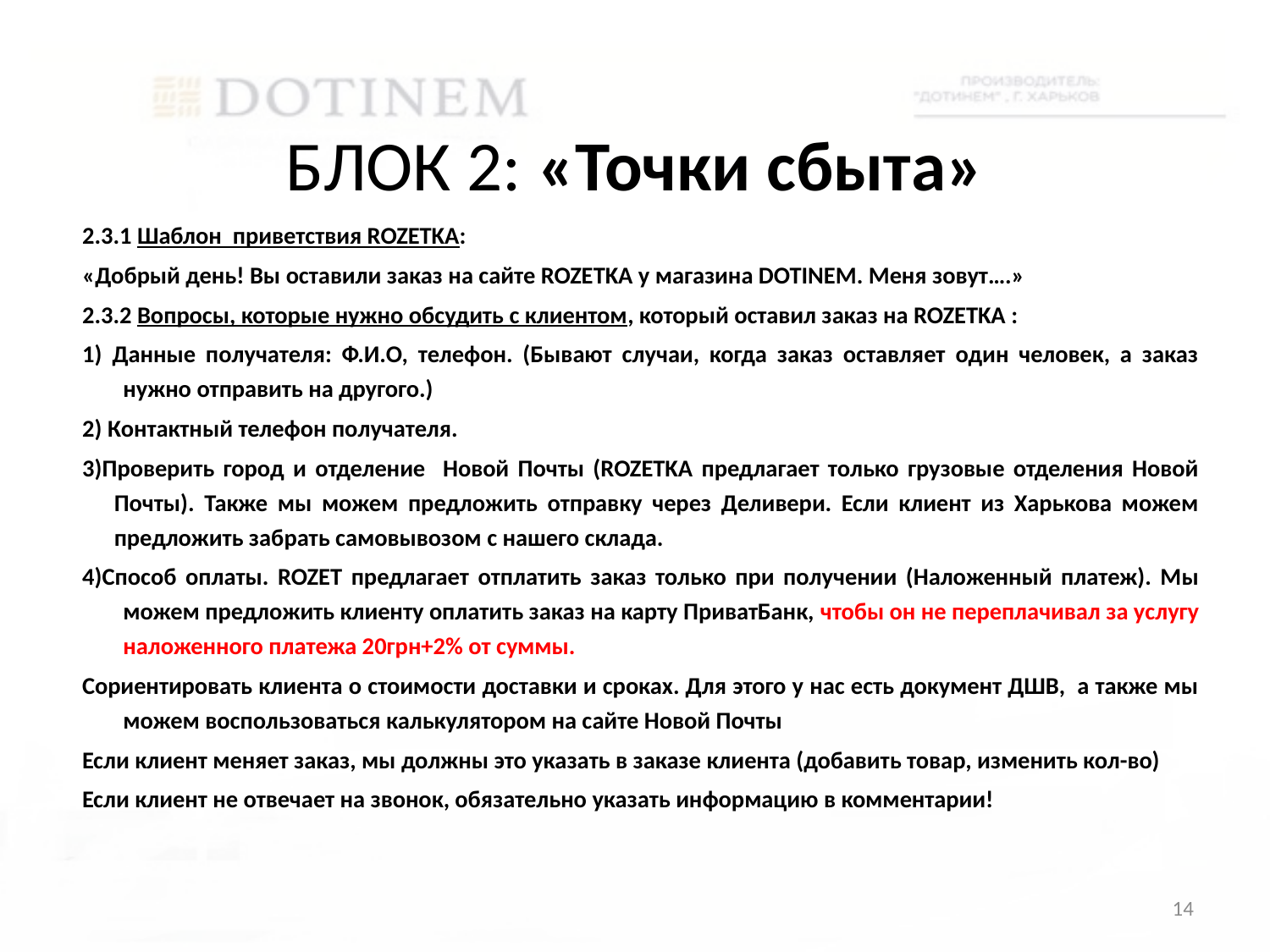

БЛОК 2: «Точки сбыта»
#
2.3.1 Шаблон  приветствия ROZETKA:
«Добрый день! Вы оставили заказ на сайте ROZETKA у магазина DOTINEM. Меня зовут….»
2.3.2 Вопросы, которые нужно обсудить с клиентом, который оставил заказ на ROZETKA :
1) Данные получателя: Ф.И.О, телефон. (Бывают случаи, когда заказ оставляет один человек, а заказ нужно отправить на другого.)
2) Контактный телефон получателя.
3)Проверить город и отделение  Новой Почты (ROZETKA предлагает только грузовые отделения Новой Почты). Также мы можем предложить отправку через Деливери. Если клиент из Харькова можем предложить забрать самовывозом с нашего склада.
4)Способ оплаты. ROZET предлагает отплатить заказ только при получении (Наложенный платеж). Мы можем предложить клиенту оплатить заказ на карту ПриватБанк, чтобы он не переплачивал за услугу наложенного платежа 20грн+2% от суммы.
Сориентировать клиента о стоимости доставки и сроках. Для этого у нас есть документ ДШВ,  а также мы можем воспользоваться калькулятором на сайте Новой Почты
Если клиент меняет заказ, мы должны это указать в заказе клиента (добавить товар, изменить кол-во)
Если клиент не отвечает на звонок, обязательно указать информацию в комментарии!

14